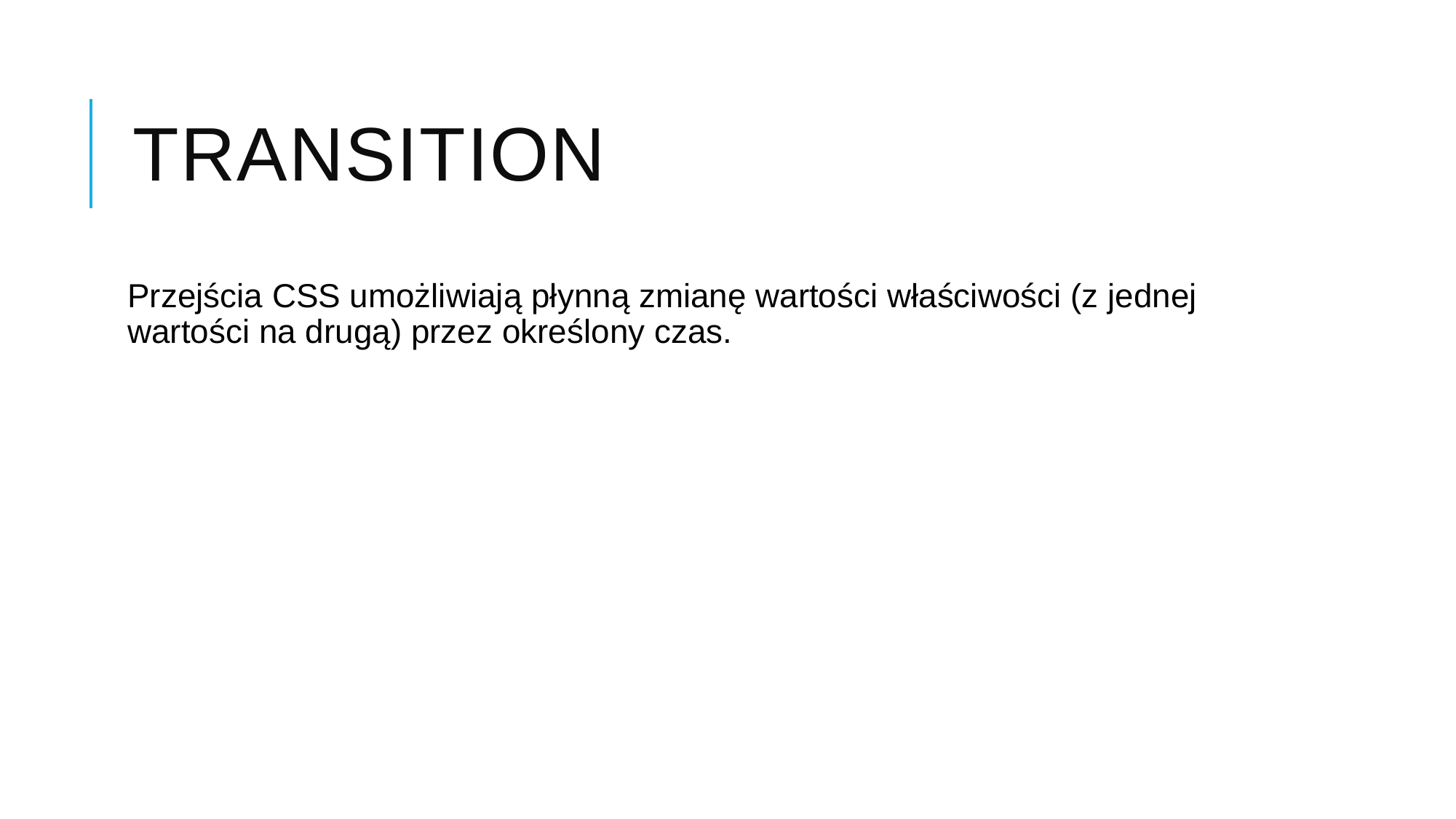

# Transition
Przejścia CSS umożliwiają płynną zmianę wartości właściwości (z jednej wartości na drugą) przez określony czas.